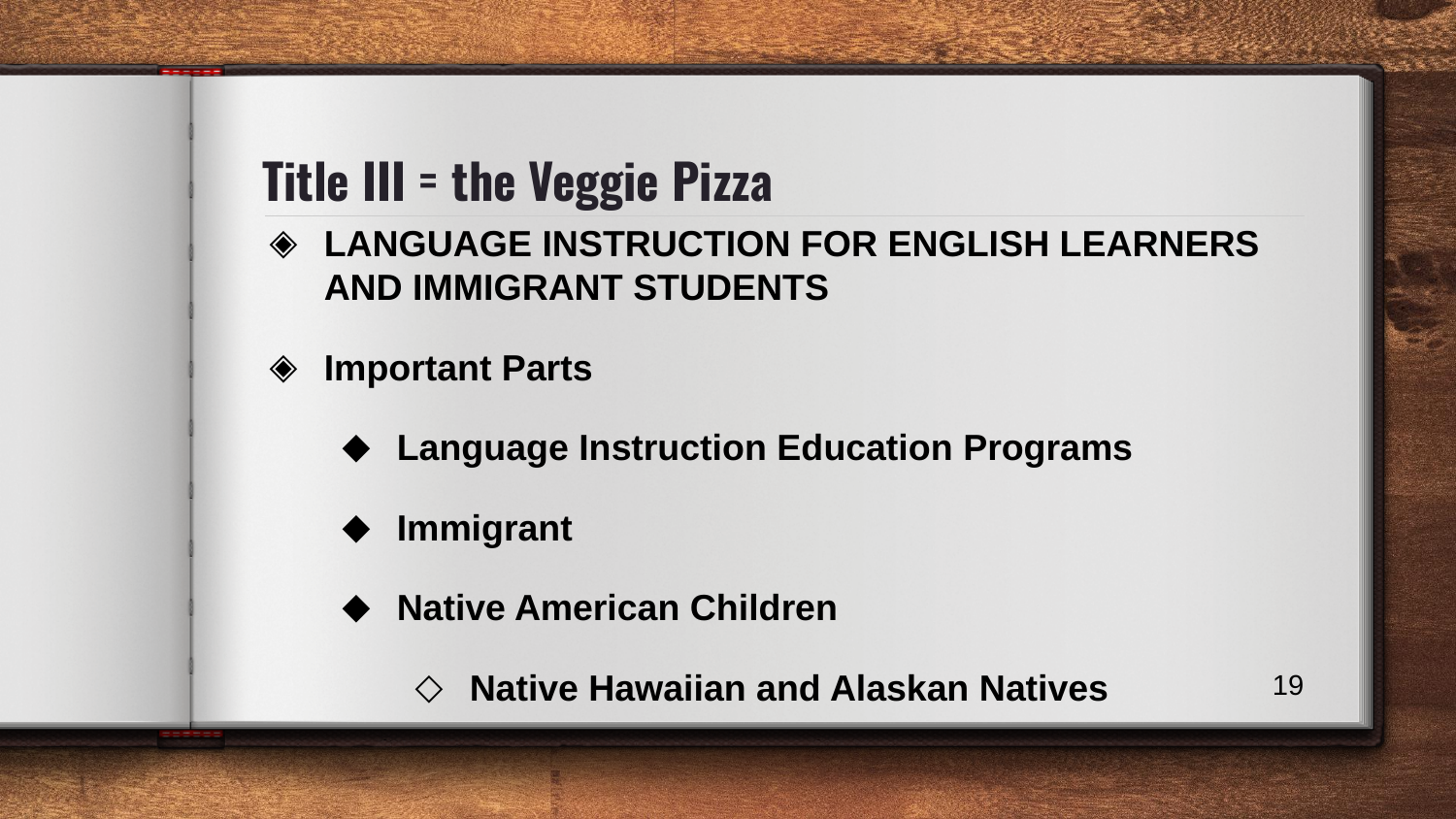

# Title III = the Veggie Pizza
LANGUAGE INSTRUCTION FOR ENGLISH LEARNERS AND IMMIGRANT STUDENTS
Important Parts
Language Instruction Education Programs
Immigrant
Native American Children
Native Hawaiian and Alaskan Natives

19